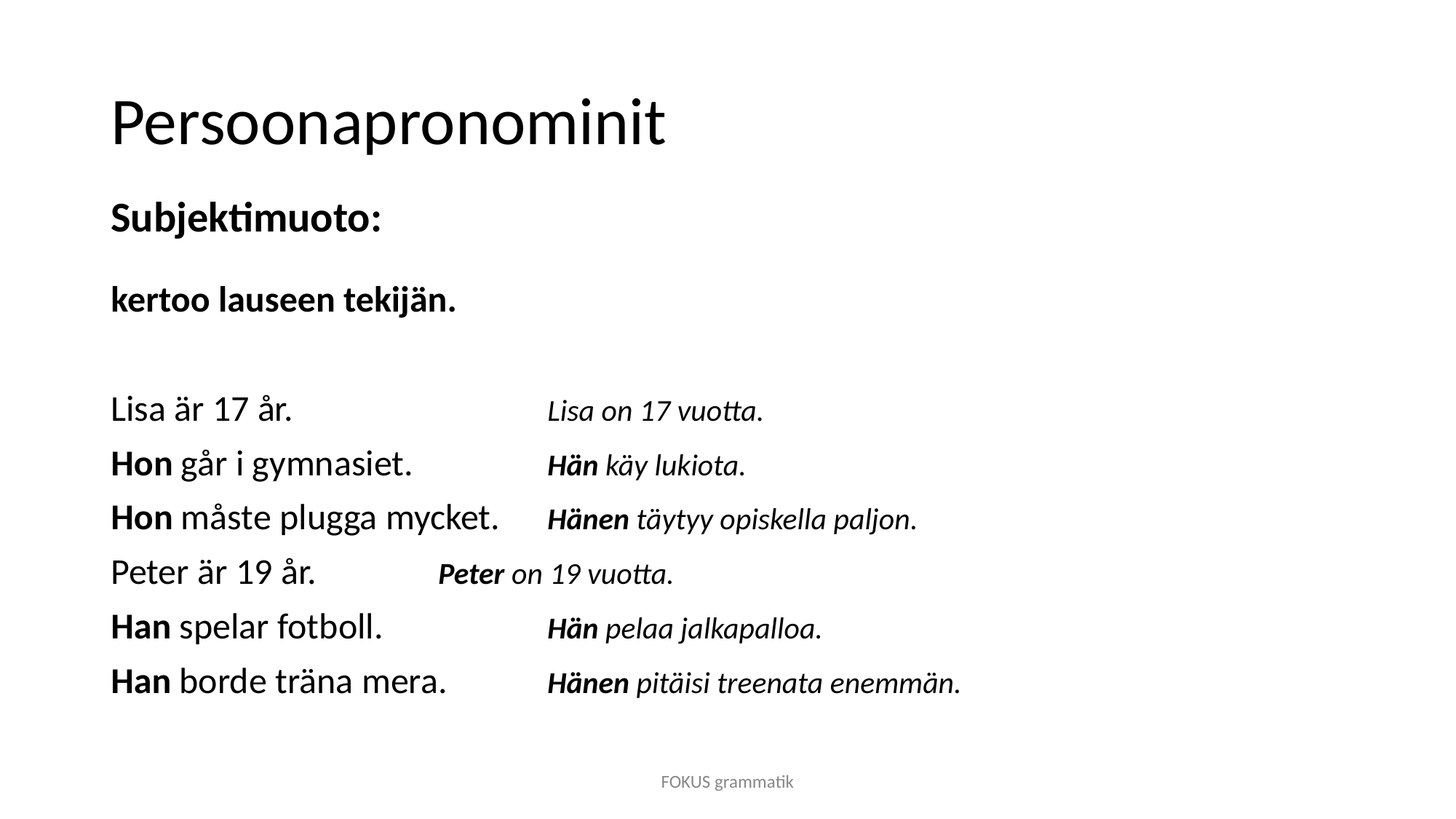

# Persoonapronominit
Subjektimuoto:

kertoo lauseen tekijän.

Lisa är 17 år. 			Lisa on 17 vuotta.
Hon går i gymnasiet. 		Hän käy lukiota.
Hon måste plugga mycket. 	Hänen täytyy opiskella paljon.
Peter är 19 år. 		Peter on 19 vuotta.
Han spelar fotboll. 		Hän pelaa jalkapalloa.
Han borde träna mera. 	Hänen pitäisi treenata enemmän.

FOKUS grammatik